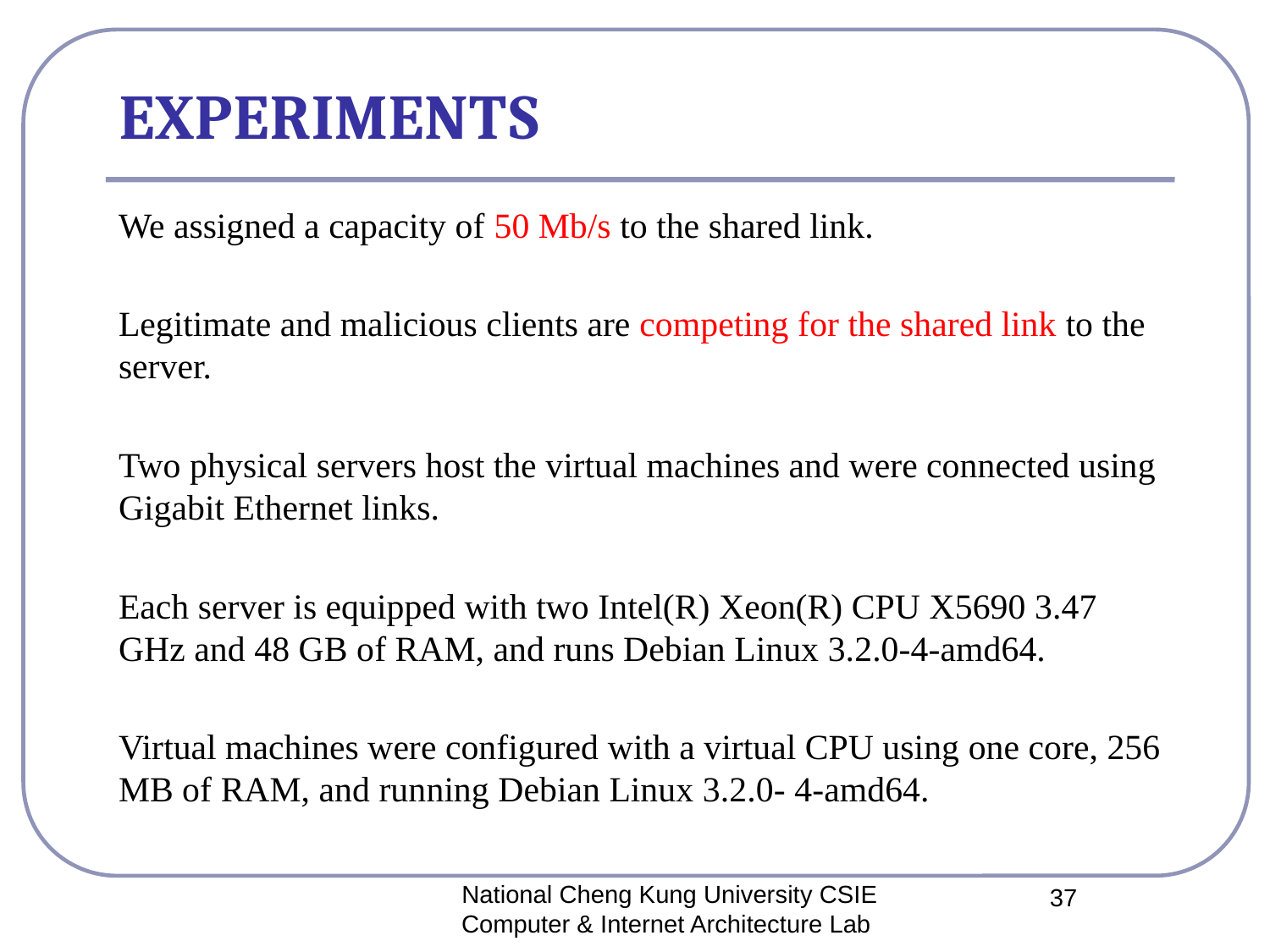

# EXPERIMENTS
We assigned a capacity of 50 Mb/s to the shared link.

Legitimate and malicious clients are competing for the shared link to the server.

Two physical servers host the virtual machines and were connected using Gigabit Ethernet links.

Each server is equipped with two Intel(R) Xeon(R) CPU X5690 3.47 GHz and 48 GB of RAM, and runs Debian Linux 3.2.0-4-amd64.

Virtual machines were configured with a virtual CPU using one core, 256 MB of RAM, and running Debian Linux 3.2.0- 4-amd64.
National Cheng Kung University CSIE Computer & Internet Architecture Lab
37